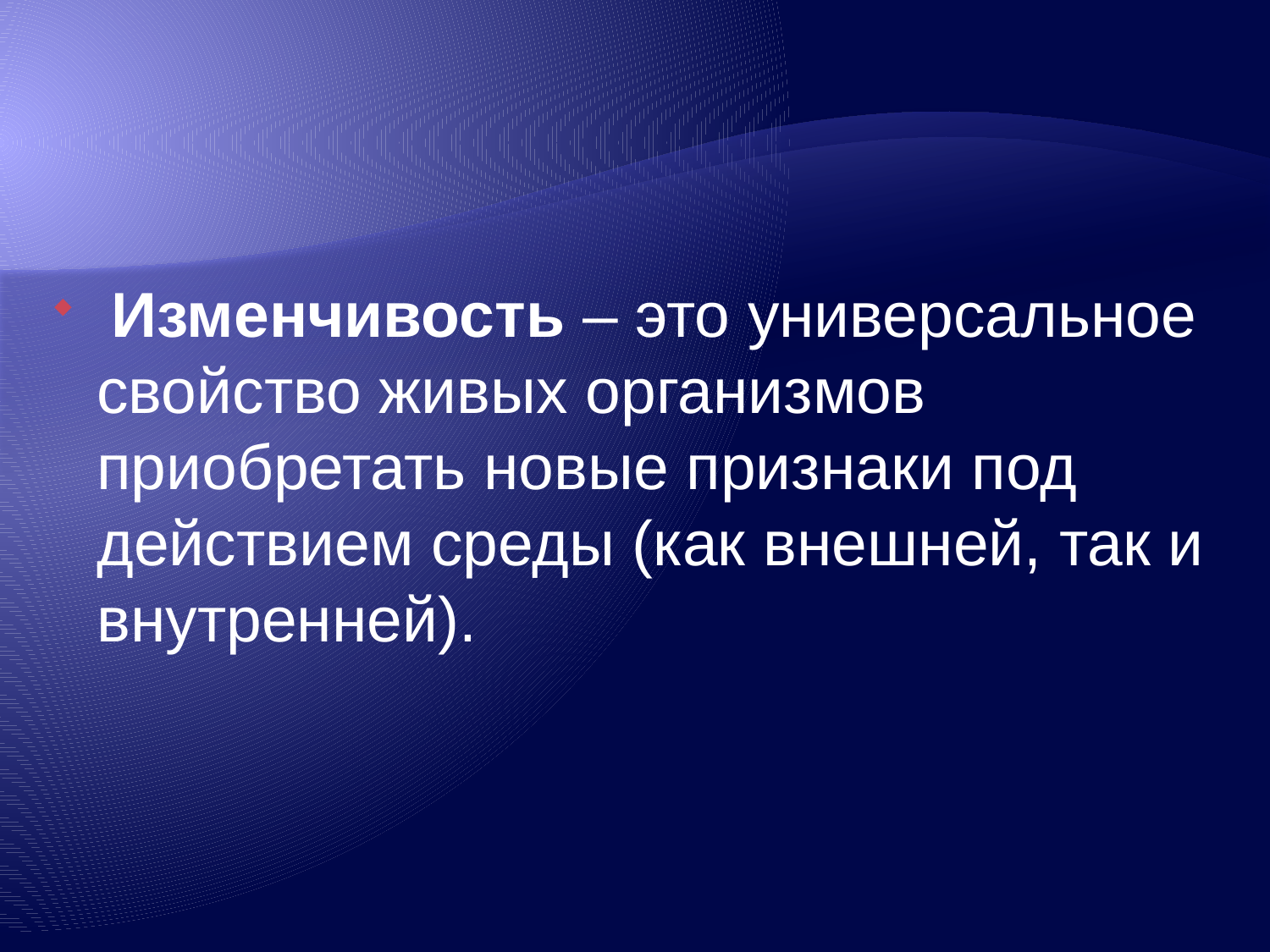

Изменчивость – это универсальное свойство живых организмов приобретать новые признаки под действием среды (как внешней, так и внутренней).